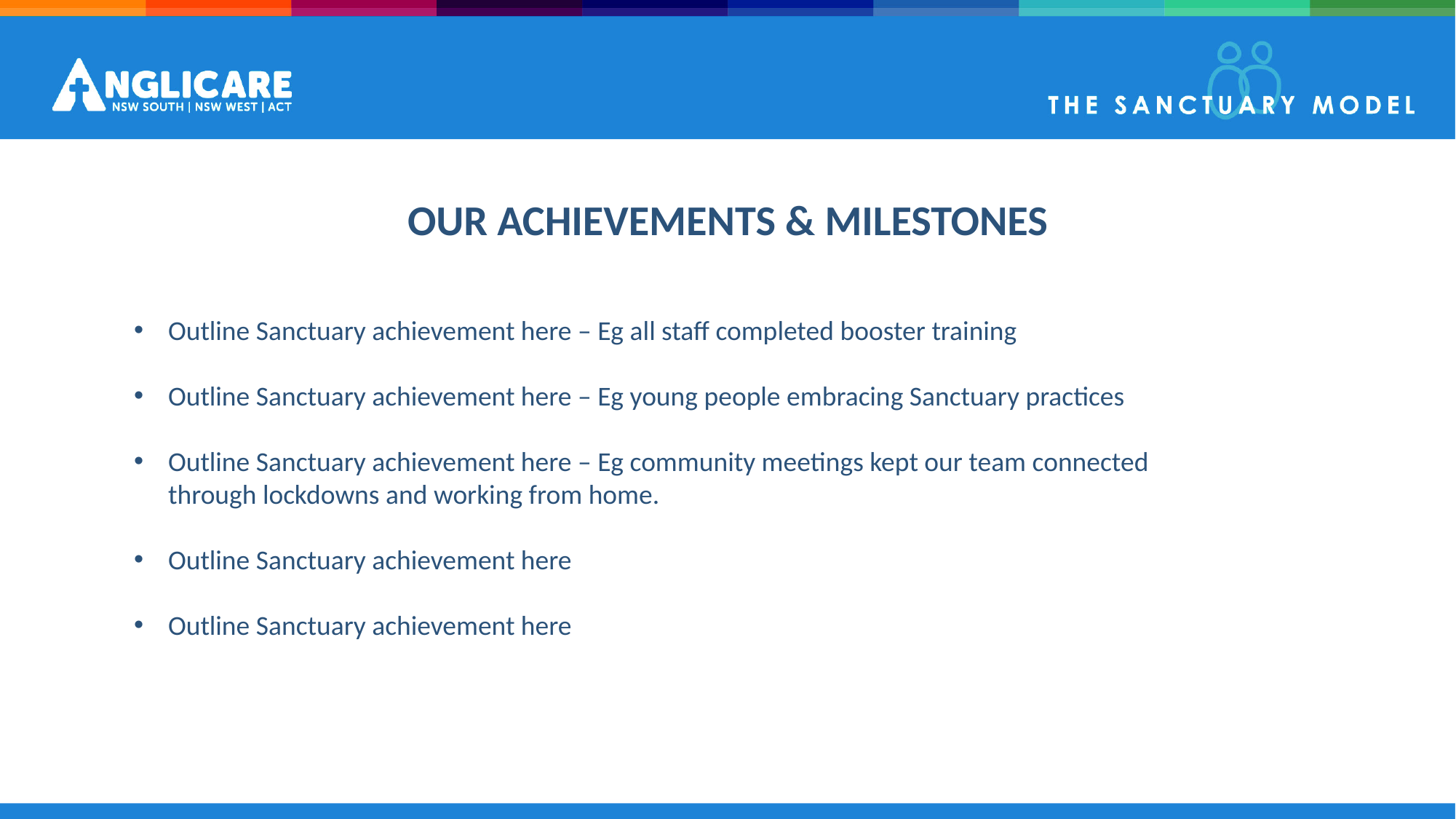

OUR ACHIEVEMENTS & MILESTONES
Outline Sanctuary achievement here – Eg all staff completed booster training
Outline Sanctuary achievement here – Eg young people embracing Sanctuary practices
Outline Sanctuary achievement here – Eg community meetings kept our team connected through lockdowns and working from home.
Outline Sanctuary achievement here

Outline Sanctuary achievement here